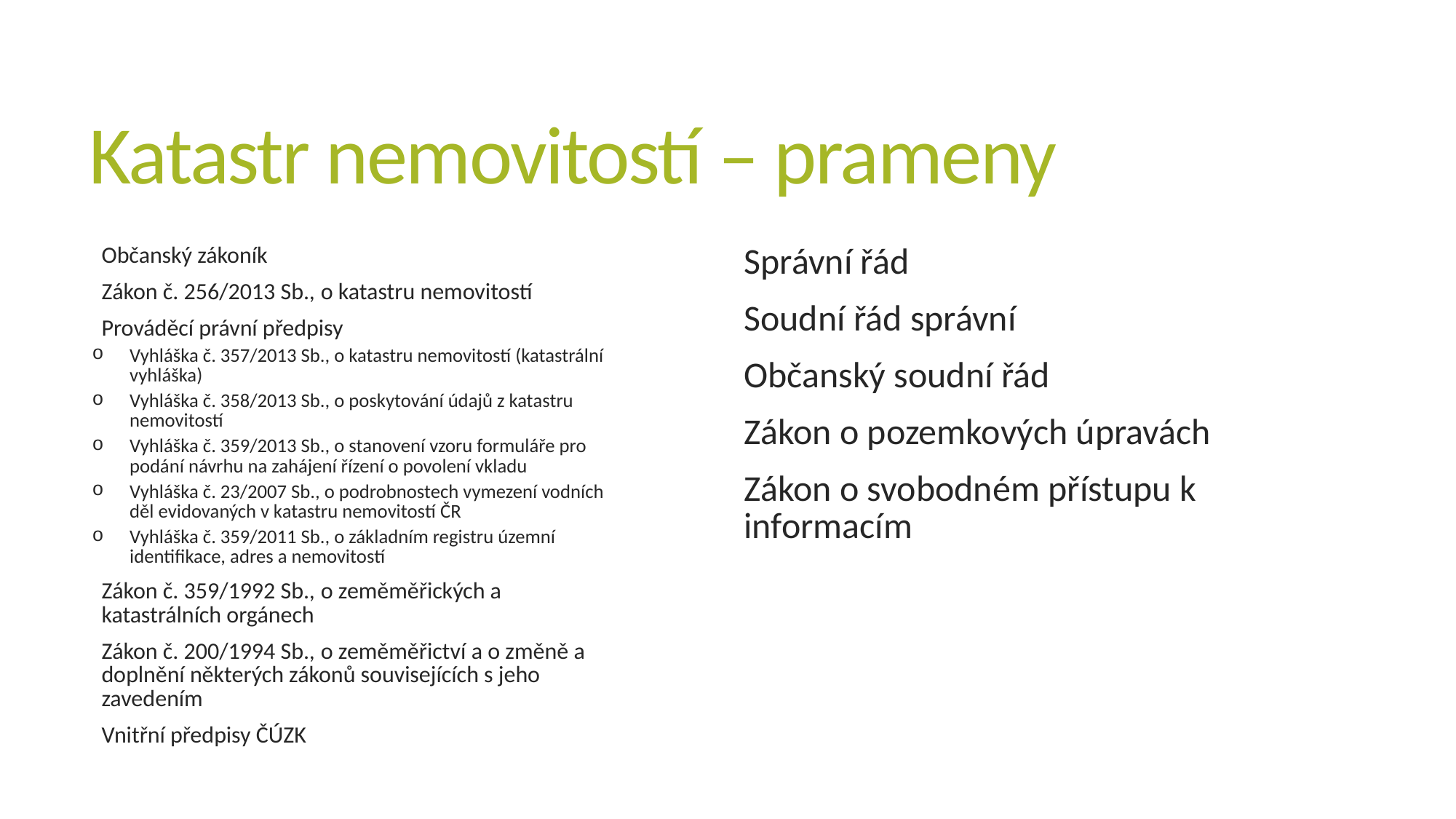

# Katastr nemovitostí – prameny
Občanský zákoník
Zákon č. 256/2013 Sb., o katastru nemovitostí
Prováděcí právní předpisy
Vyhláška č. 357/2013 Sb., o katastru nemovitostí (katastrální vyhláška)
Vyhláška č. 358/2013 Sb., o poskytování údajů z katastru nemovitostí
Vyhláška č. 359/2013 Sb., o stanovení vzoru formuláře pro podání návrhu na zahájení řízení o povolení vkladu
Vyhláška č. 23/2007 Sb., o podrobnostech vymezení vodních děl evidovaných v katastru nemovitostí ČR
Vyhláška č. 359/2011 Sb., o základním registru územní identifikace, adres a nemovitostí
Zákon č. 359/1992 Sb., o zeměměřických a katastrálních orgánech
Zákon č. 200/1994 Sb., o zeměměřictví a o změně a doplnění některých zákonů souvisejících s jeho zavedením
Vnitřní předpisy ČÚZK
Správní řád
Soudní řád správní
Občanský soudní řád
Zákon o pozemkových úpravách
Zákon o svobodném přístupu k informacím